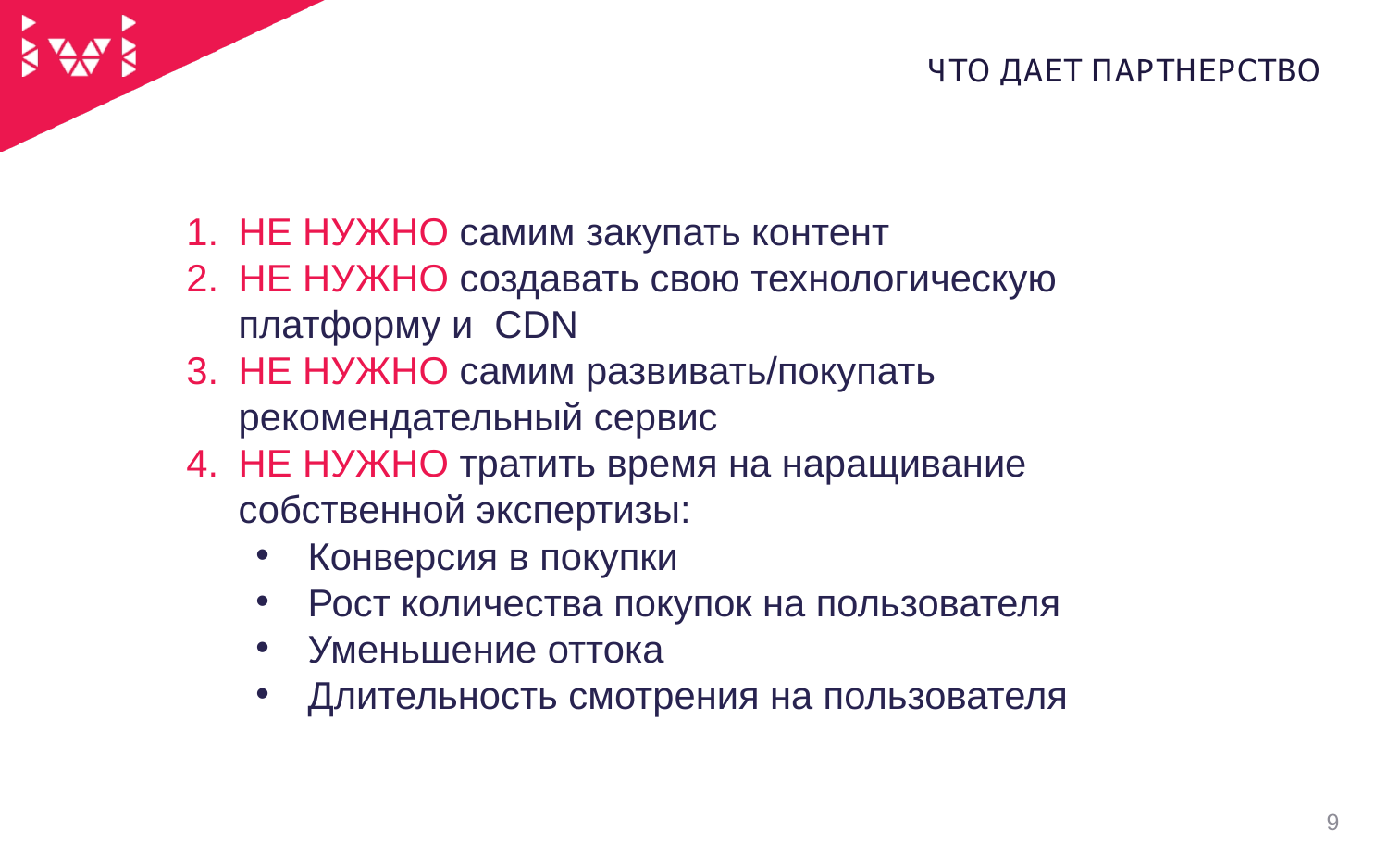

# ЧТО ДАЕТ ПАРТНЕРСТВО

НЕ НУЖНО самим закупать контент
НЕ НУЖНО создавать свою технологическую
платформу и  CDN
НЕ НУЖНО самим развивать/покупать
рекомендательный сервис
НЕ НУЖНО тратить время на наращивание
собственной экспертизы:
Конверсия в покупки
Рост количества покупок на пользователя
Уменьшение оттока
Длительность смотрения на пользователя
9